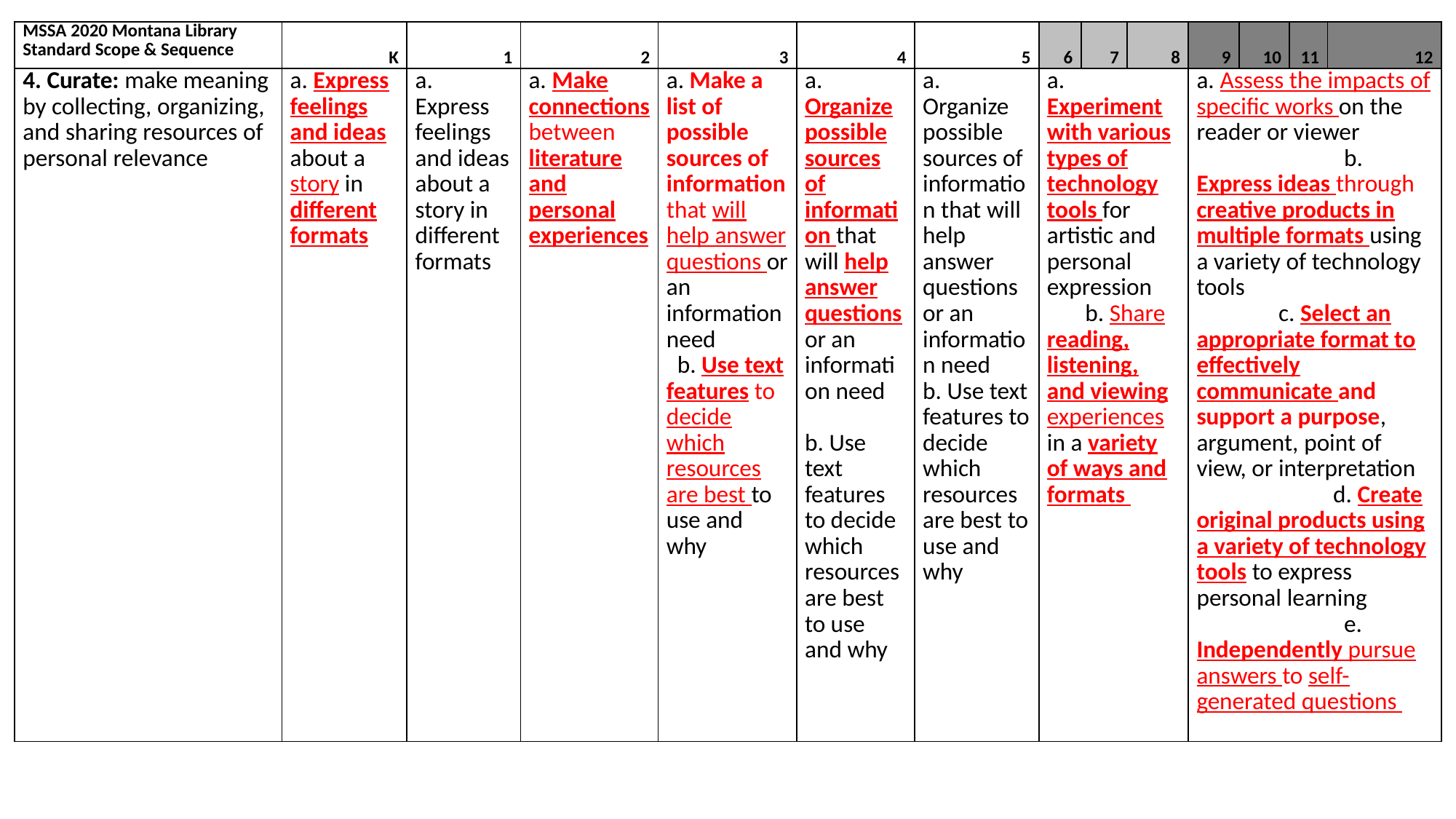

| MSSA 2020 Montana Library Standard Scope & Sequence | K | 1 | 2 | 3 | 4 | 5 | 6 | 7 | 8 | 9 | 10 | 11 | 12 |
| --- | --- | --- | --- | --- | --- | --- | --- | --- | --- | --- | --- | --- | --- |
| 4. Curate: make meaning by collecting, organizing, and sharing resources of personal relevance | a. Express feelings and ideas about a story in different formats | a. Express feelings and ideas about a story in different formats | a. Make connections between literature and personal experiences | a. Make a list of possible sources of information that will help answer questions or an information need b. Use text features to decide which resources are best to use and why | a. Organize possible sources of information that will help answer questions or an information need b. Use text features to decide which resources are best to use and why | a. Organize possible sources of information that will help answer questions or an information need b. Use text features to decide which resources are best to use and why | a. Experiment with various types of technology tools for artistic and personal expression b. Share reading, listening, and viewing experiences in a variety of ways and formats |  |  | a. Assess the impacts of specific works on the reader or viewer b. Express ideas through creative products in multiple formats using a variety of technology tools c. Select an appropriate format to effectively communicate and support a purpose, argument, point of view, or interpretation d. Create original products using a variety of technology tools to express personal learning e. Independently pursue answers to self-generated questions |  |  |  |